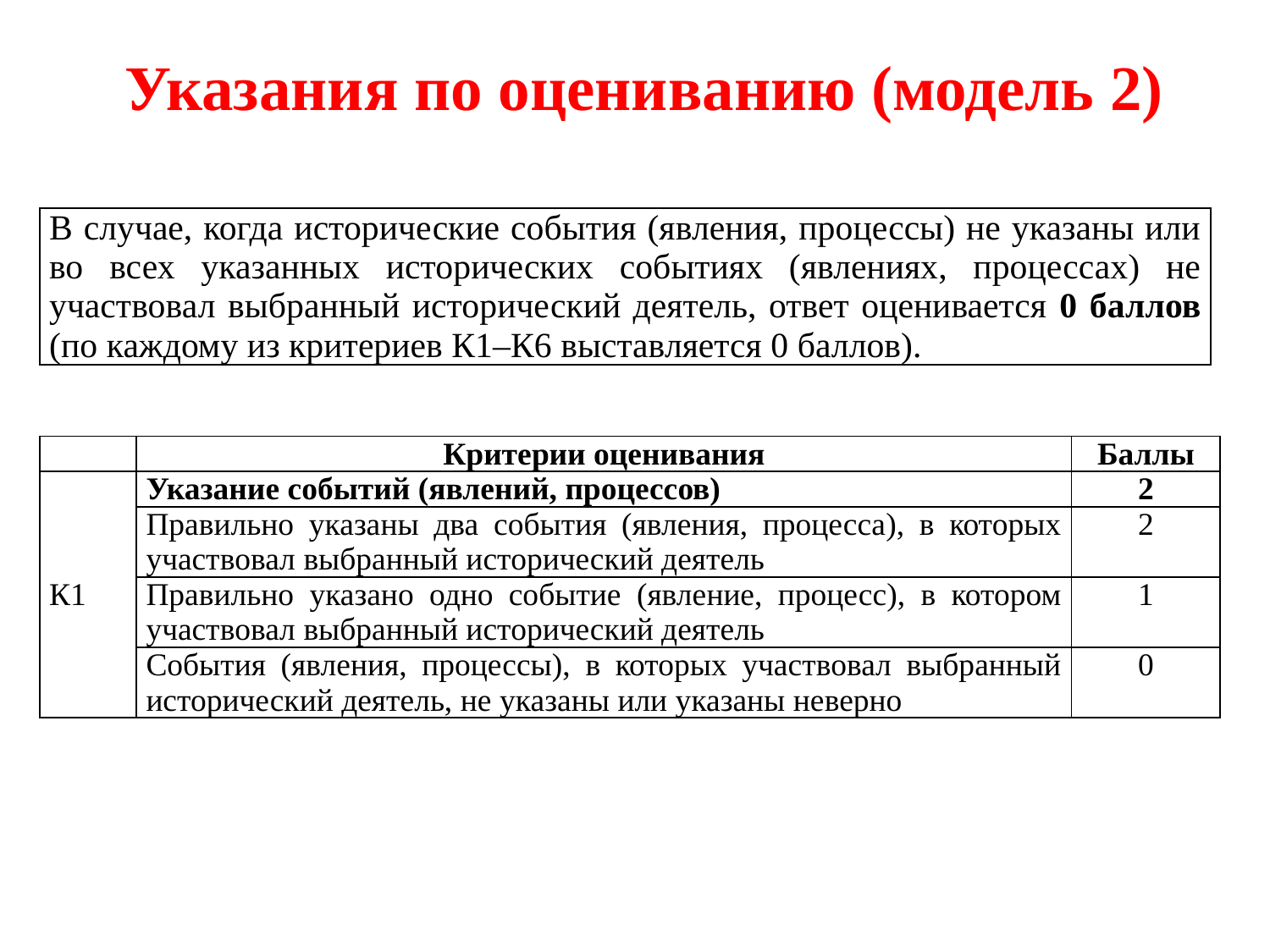

# Указания по оцениванию (модель 2)
| В случае, когда исторические события (явления, процессы) не указаны или во всех указанных исторических событиях (явлениях, процессах) не участвовал выбранный исторический деятель, ответ оценивается 0 баллов (по каждому из критериев К1–К6 выставляется 0 баллов). |
| --- |
|  | Критерии оценивания | Баллы |
| --- | --- | --- |
| К1 | Указание событий (явлений, процессов) | 2 |
|  | Правильно указаны два события (явления, процесса), в которых участвовал выбранный исторический деятель | 2 |
|  | Правильно указано одно событие (явление, процесс), в котором участвовал выбранный исторический деятель | 1 |
|  | События (явления, процессы), в которых участвовал выбранный исторический деятель, не указаны или указаны неверно | 0 |